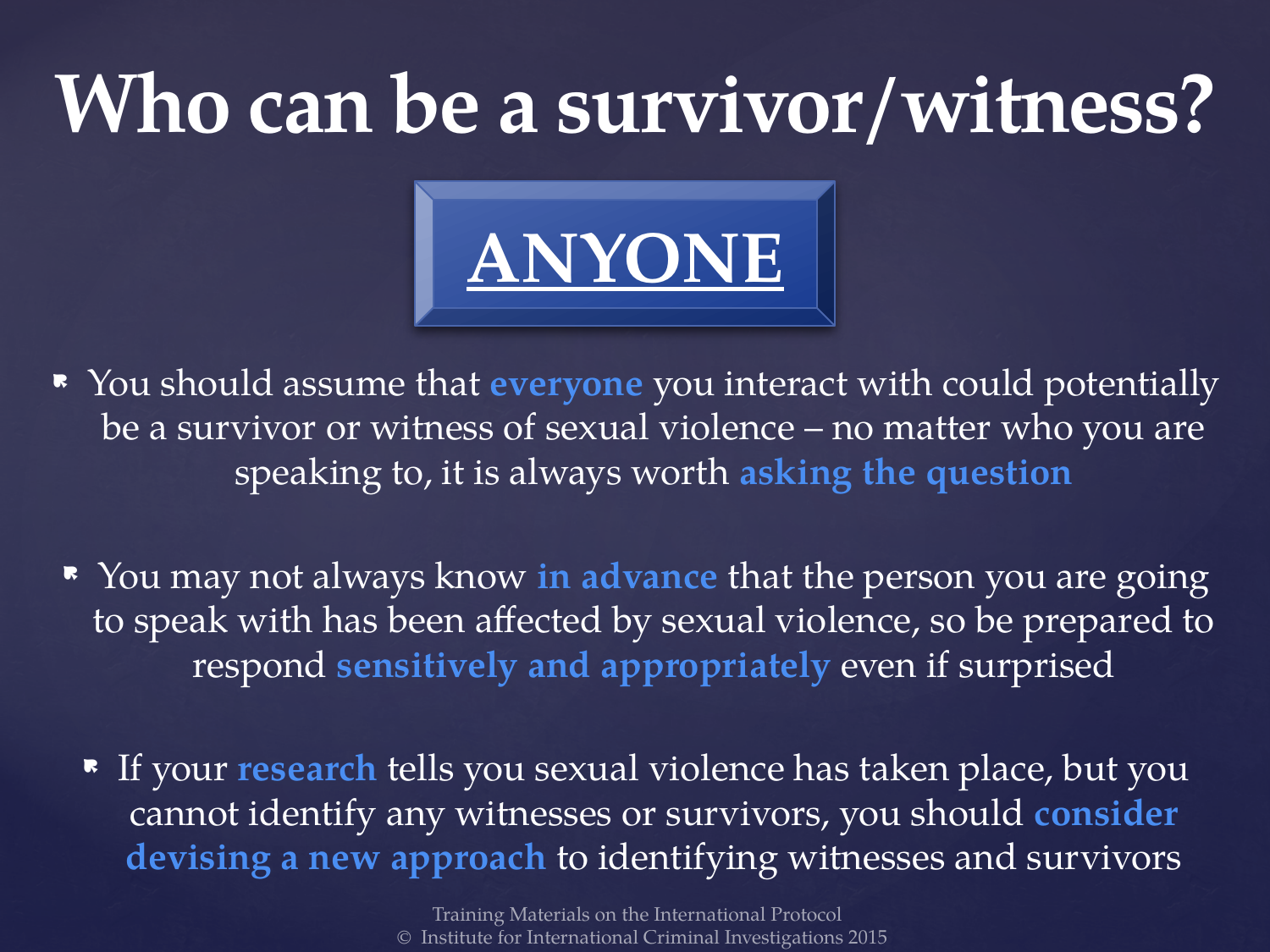

# Who can be a survivor/witness?
ANYONE
You should assume that everyone you interact with could potentially be a survivor or witness of sexual violence – no matter who you are speaking to, it is always worth asking the question

You may not always know in advance that the person you are going to speak with has been affected by sexual violence, so be prepared to respond sensitively and appropriately even if surprised

If your research tells you sexual violence has taken place, but you cannot identify any witnesses or survivors, you should consider devising a new approach to identifying witnesses and survivors
Training Materials on the International Protocol
©  Institute for International Criminal Investigations 2015